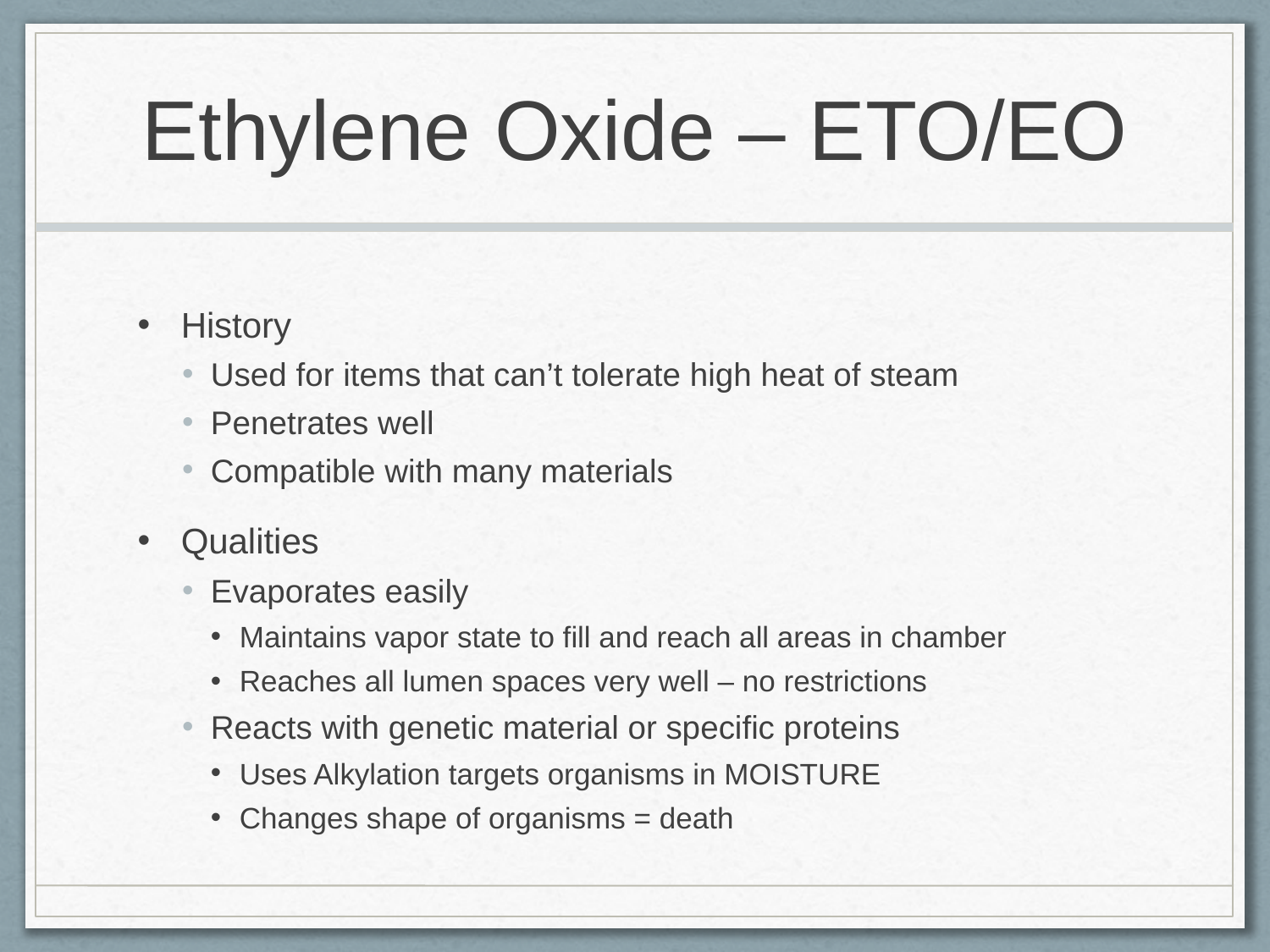

# Ethylene Oxide – ETO/EO
History
Used for items that can’t tolerate high heat of steam
Penetrates well
Compatible with many materials
Qualities
Evaporates easily
Maintains vapor state to fill and reach all areas in chamber
Reaches all lumen spaces very well – no restrictions
Reacts with genetic material or specific proteins
Uses Alkylation targets organisms in MOISTURE
Changes shape of organisms = death